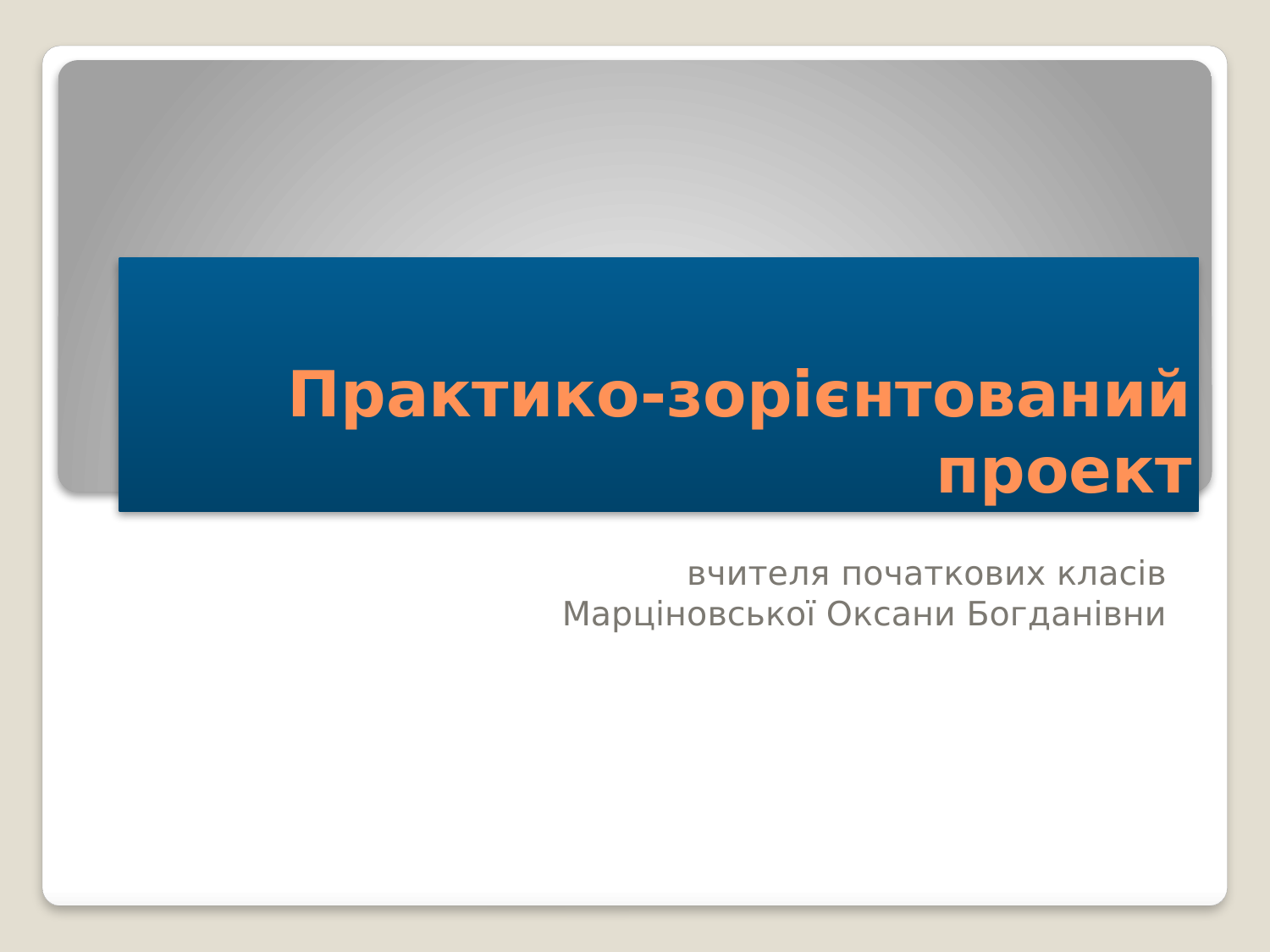

# Практико-зорієнтований проект

вчителя початкових класів
Марціновської Оксани Богданівни